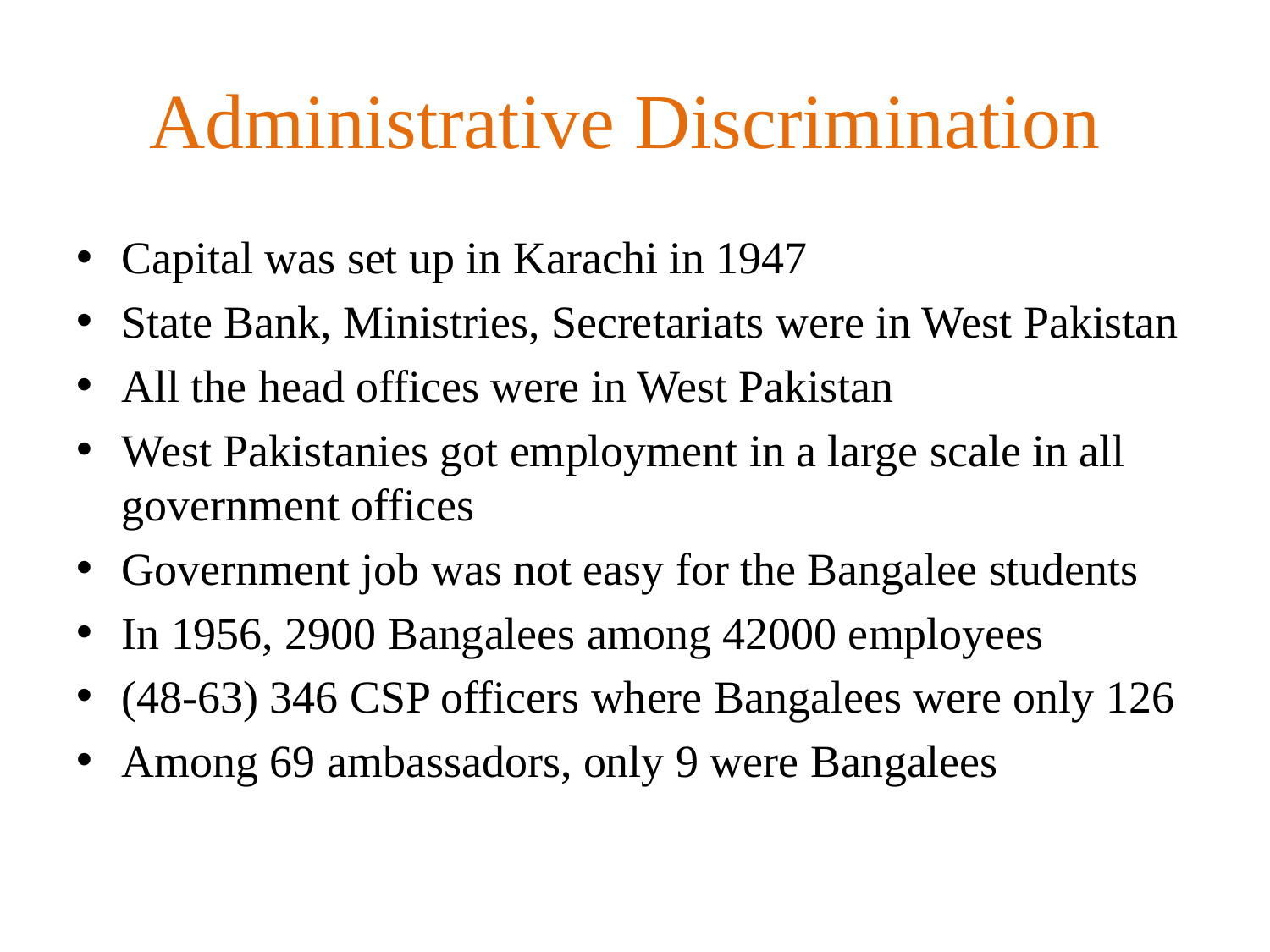

# Administrative Discrimination
Capital was set up in Karachi in 1947
State Bank, Ministries, Secretariats were in West Pakistan
All the head offices were in West Pakistan
West Pakistanies got employment in a large scale in all government offices
Government job was not easy for the Bangalee students
In 1956, 2900 Bangalees among 42000 employees
(48-63) 346 CSP officers where Bangalees were only 126
Among 69 ambassadors, only 9 were Bangalees